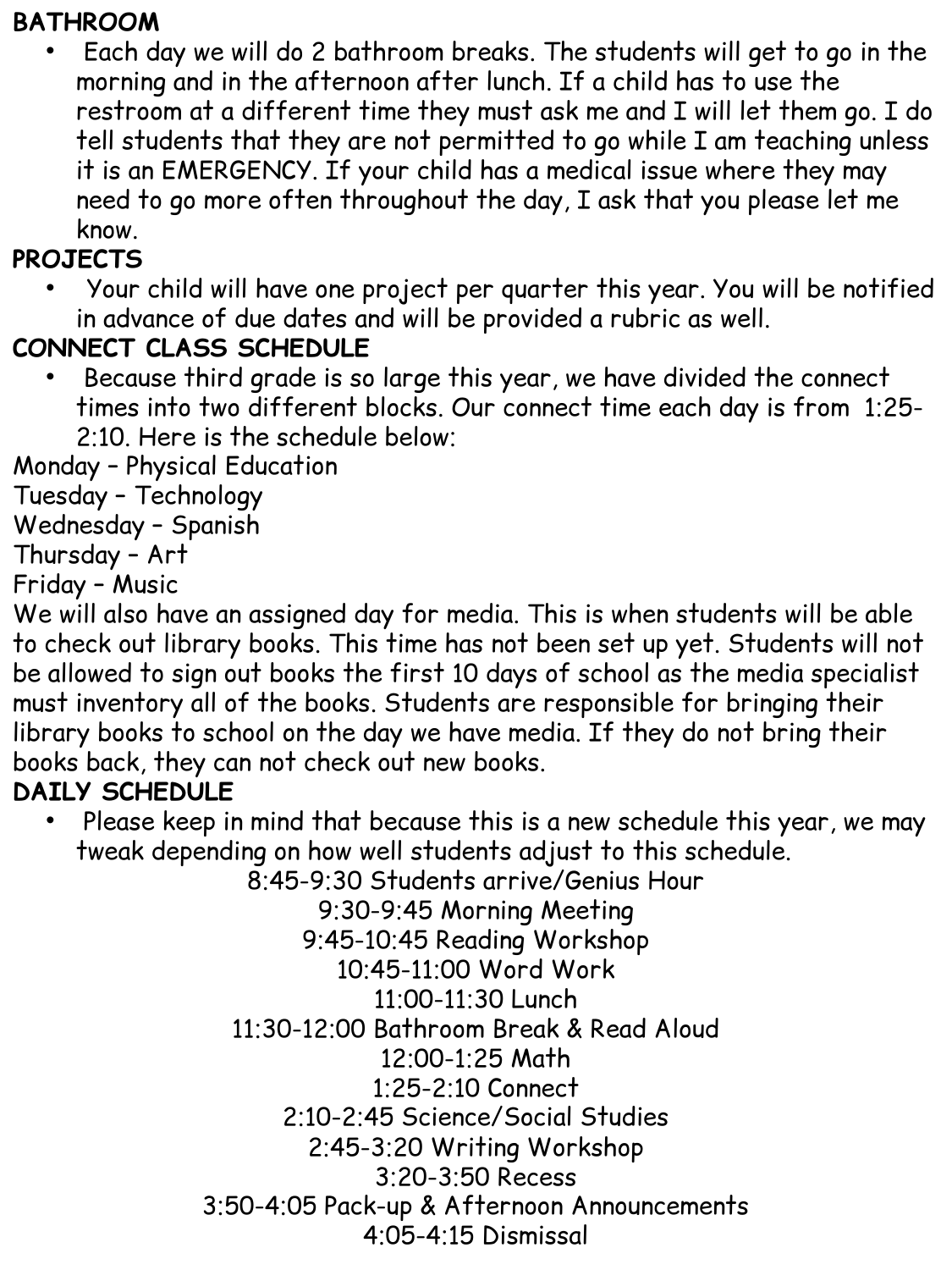

BATHROOM
 Each day we will do 2 bathroom breaks. The students will get to go in the morning and in the afternoon after lunch. If a child has to use the restroom at a different time they must ask me and I will let them go. I do tell students that they are not permitted to go while I am teaching unless it is an EMERGENCY. If your child has a medical issue where they may need to go more often throughout the day, I ask that you please let me know.
PROJECTS
 Your child will have one project per quarter this year. You will be notified in advance of due dates and will be provided a rubric as well.
CONNECT CLASS SCHEDULE
 Because third grade is so large this year, we have divided the connect times into two different blocks. Our connect time each day is from  1:25-2:10. Here is the schedule below:
Monday – Physical Education
Tuesday – Technology
Wednesday – Spanish
Thursday – Art
Friday – Music
We will also have an assigned day for media. This is when students will be able to check out library books. This time has not been set up yet. Students will not be allowed to sign out books the first 10 days of school as the media specialist must inventory all of the books. Students are responsible for bringing their library books to school on the day we have media. If they do not bring their books back, they can not check out new books.
DAILY SCHEDULE
 Please keep in mind that because this is a new schedule this year, we may tweak depending on how well students adjust to this schedule.
8:45-9:30 Students arrive/Genius Hour
9:30-9:45 Morning Meeting
9:45-10:45 Reading Workshop
10:45-11:00 Word Work
11:00-11:30 Lunch
11:30-12:00 Bathroom Break & Read Aloud
12:00-1:25 Math
1:25-2:10 Connect
2:10-2:45 Science/Social Studies
2:45-3:20 Writing Workshop
3:20-3:50 Recess
3:50-4:05 Pack-up & Afternoon Announcements
4:05-4:15 Dismissal